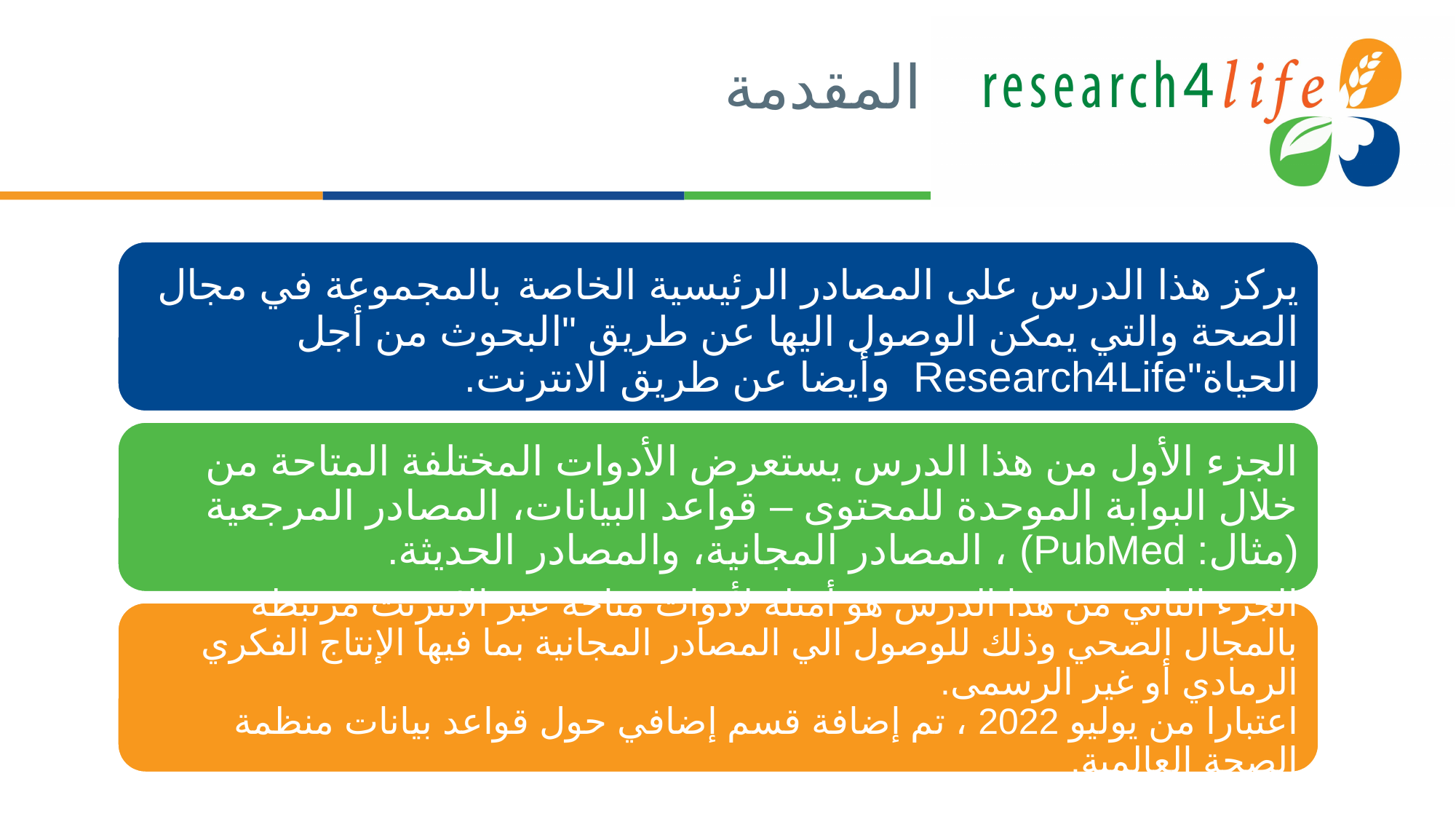

# المقدمة

يركز هذا الدرس على المصادر الرئيسية الخاصة بالمجموعة في مجال الصحة والتي يمكن الوصول اليها عن طريق "البحوث من أجل الحياة"Research4Life  وأيضا عن طريق الانترنت.

الجزء الأول من هذا الدرس يستعرض الأدوات المختلفة المتاحة من خلال البوابة الموحدة للمحتوى – قواعد البيانات، المصادر المرجعية (مثال: PubMed) ، المصادر المجانية، والمصادر الحديثة.
الجزء الثاني من هذا الدرس هو أمثلة لأدوات متاحة عبر الانترنت مرتبطة بالمجال الصحي وذلك للوصول الي المصادر المجانية بما فيها الإنتاج الفكري الرمادي أو غير الرسمى.
اعتبارا من يوليو 2022 ، تم إضافة قسم إضافي حول قواعد بيانات منظمة الصحة العالمية.